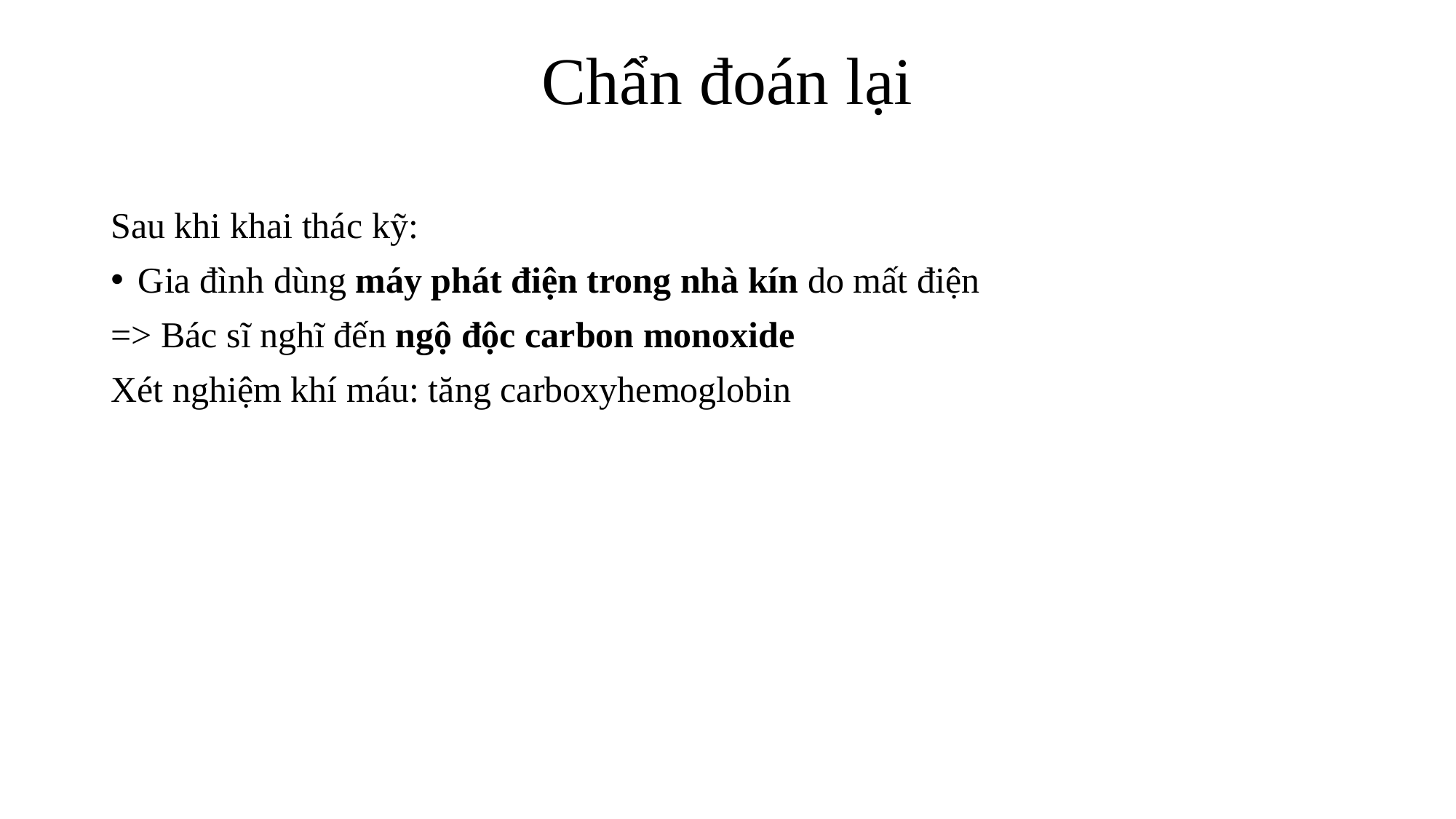

# Chẩn đoán lại
Sau khi khai thác kỹ:
Gia đình dùng máy phát điện trong nhà kín do mất điện
=> Bác sĩ nghĩ đến ngộ độc carbon monoxide
Xét nghiệm khí máu: tăng carboxyhemoglobin